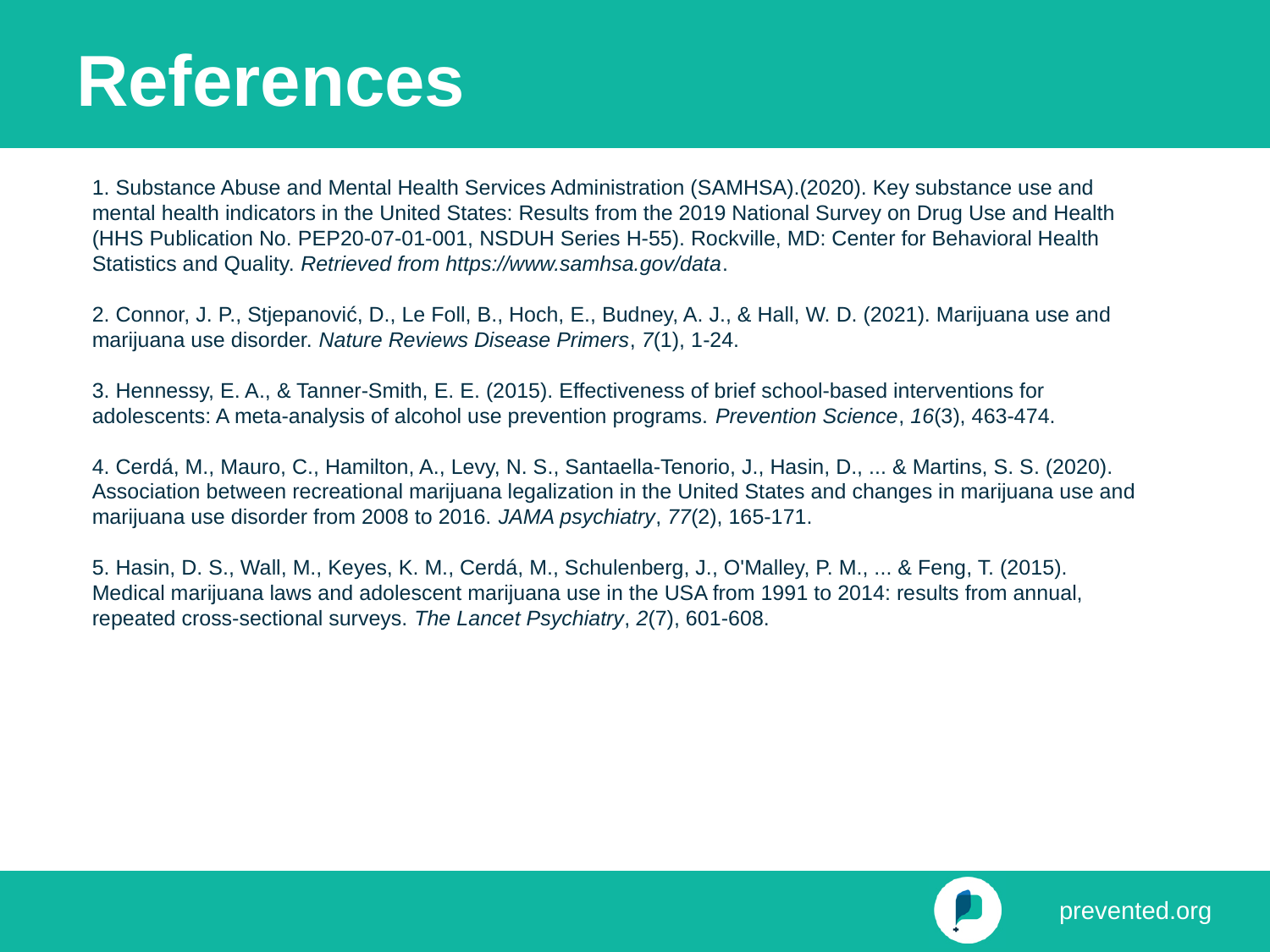

# References
1. Substance Abuse and Mental Health Services Administration (SAMHSA).(2020). Key substance use and mental health indicators in the United States: Results from the 2019 National Survey on Drug Use and Health (HHS Publication No. PEP20-07-01-001, NSDUH Series H-55). Rockville, MD: Center for Behavioral Health Statistics and Quality. Retrieved from https://www.samhsa.gov/data.

2. Connor, J. P., Stjepanović, D., Le Foll, B., Hoch, E., Budney, A. J., & Hall, W. D. (2021). Marijuana use and marijuana use disorder. Nature Reviews Disease Primers, 7(1), 1-24.

3. Hennessy, E. A., & Tanner-Smith, E. E. (2015). Effectiveness of brief school-based interventions for adolescents: A meta-analysis of alcohol use prevention programs. Prevention Science, 16(3), 463-474.

4. Cerdá, M., Mauro, C., Hamilton, A., Levy, N. S., Santaella-Tenorio, J., Hasin, D., ... & Martins, S. S. (2020). Association between recreational marijuana legalization in the United States and changes in marijuana use and marijuana use disorder from 2008 to 2016. JAMA psychiatry, 77(2), 165-171.

5. Hasin, D. S., Wall, M., Keyes, K. M., Cerdá, M., Schulenberg, J., O'Malley, P. M., ... & Feng, T. (2015). Medical marijuana laws and adolescent marijuana use in the USA from 1991 to 2014: results from annual, repeated cross-sectional surveys. The Lancet Psychiatry, 2(7), 601-608.